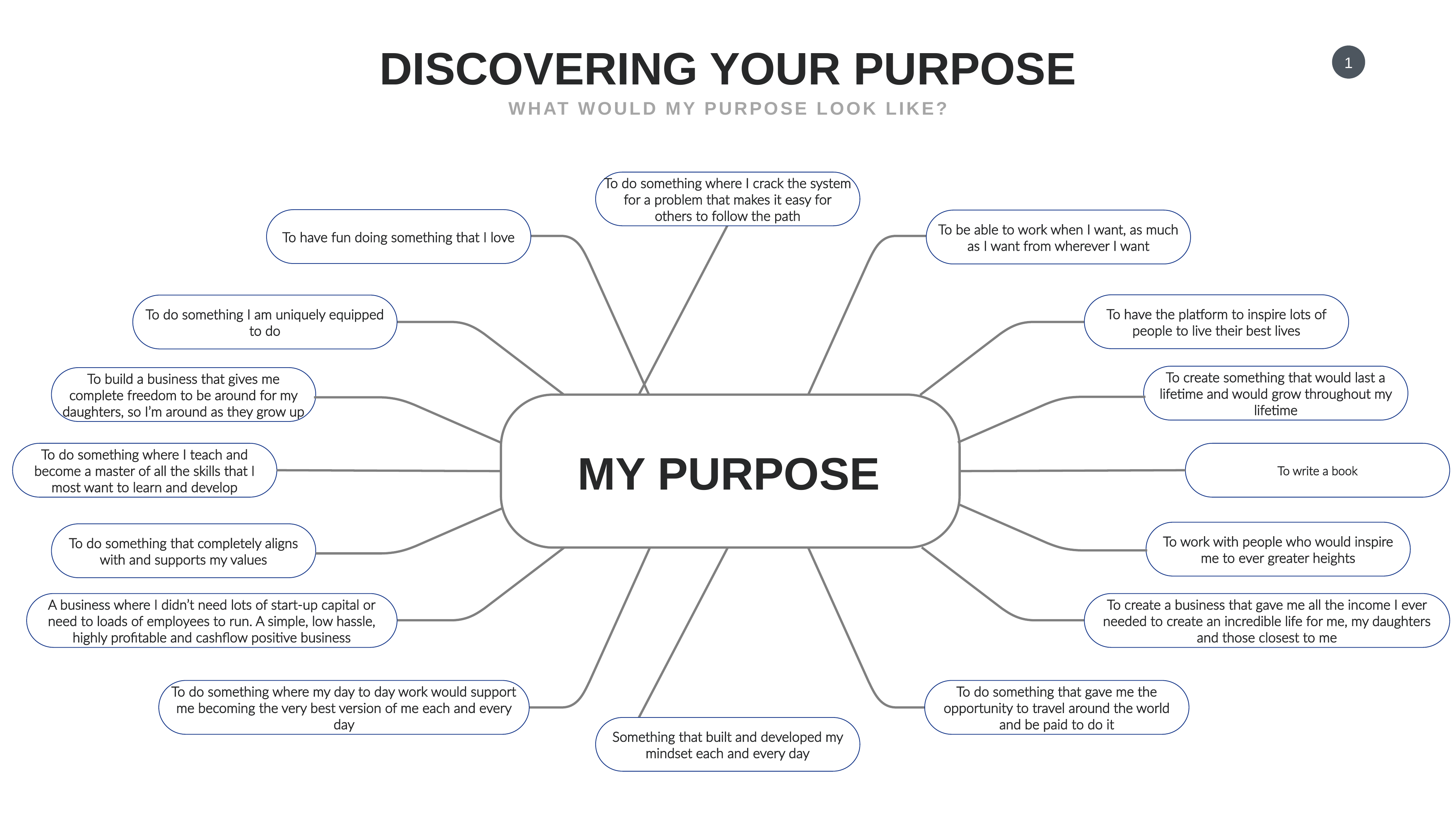

DISCOVERING YOUR PURPOSE
WHAT WOULD MY PURPOSE LOOK LIKE?
To do something where I crack the system for a problem that makes it easy for others to follow the path
To have fun doing something that I love
To be able to work when I want, as much as I want from wherever I want

To have the platform to inspire lots of people to live their best lives
To do something I am uniquely equipped to do

To create something that would last a lifetime and would grow throughout my lifetime
To build a business that gives me complete freedom to be around for my daughters, so I’m around as they grow up

MY PURPOSE
To do something where I teach and become a master of all the skills that I most want to learn and develop
To write a book

To work with people who would inspire me to ever greater heights
To do something that completely aligns with and supports my values

A business where I didn’t need lots of start-up capital or need to loads of employees to run. A simple, low hassle, highly profitable and cashflow positive business
To create a business that gave me all the income I ever needed to create an incredible life for me, my daughters and those closest to me

To do something where my day to day work would support me becoming the very best version of me each and every day
To do something that gave me the opportunity to travel around the world and be paid to do it
Something that built and developed my mindset each and every day